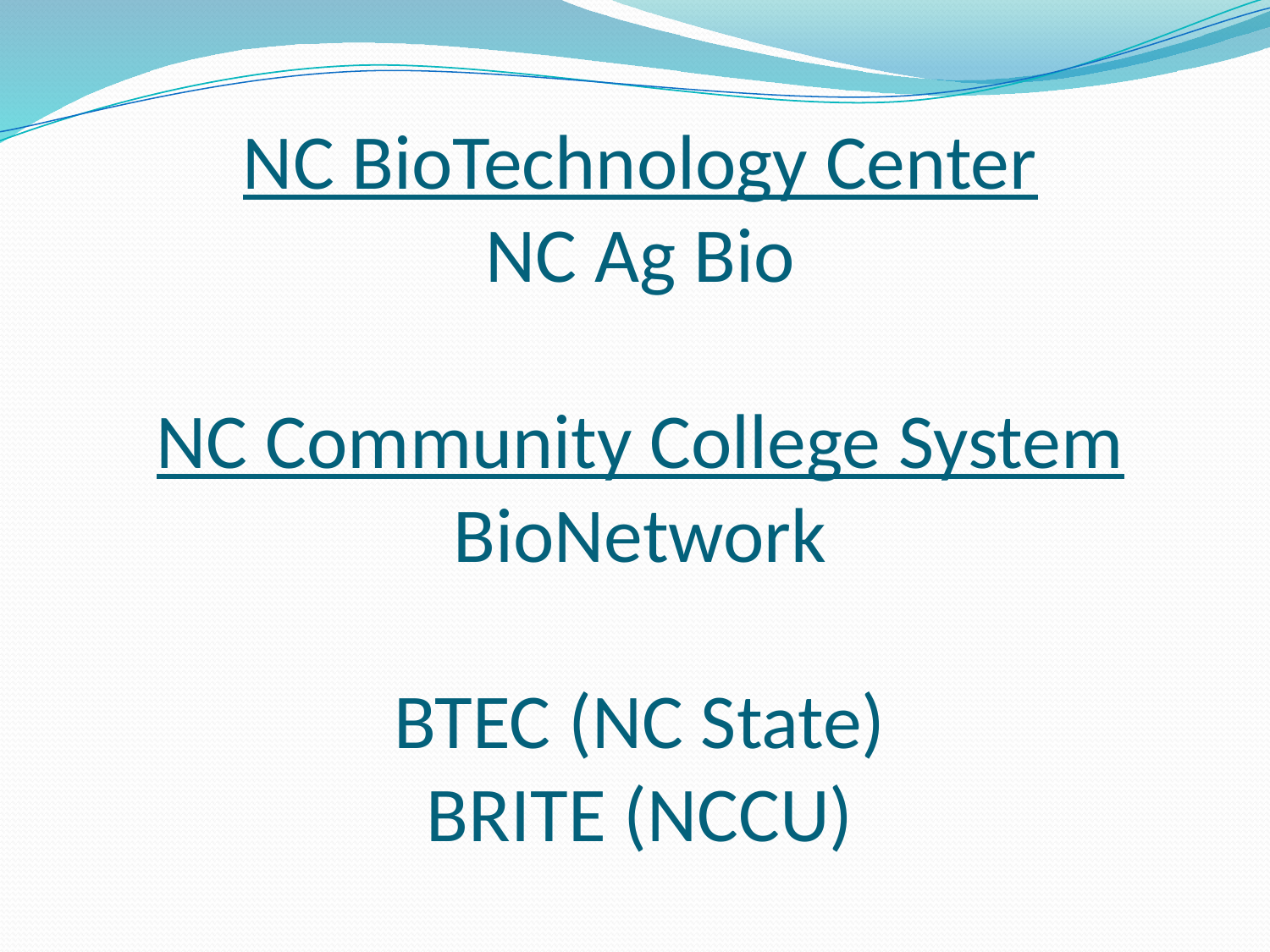

# NC BioTechnology Center NC Ag Bio NC Community College System BioNetwork BTEC (NC State) BRITE (NCCU)